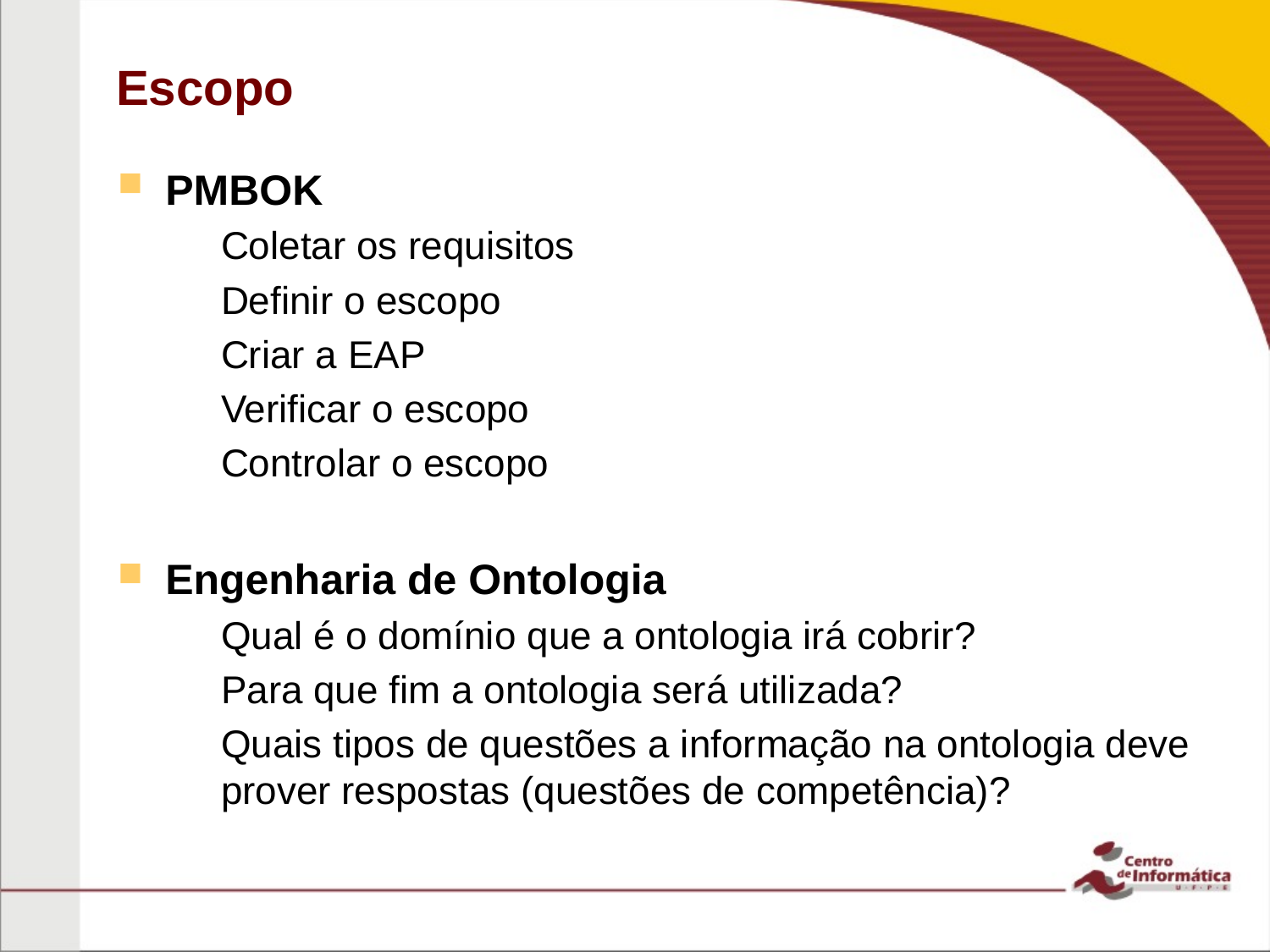

# Escopo
PMBOK
Coletar os requisitos
Definir o escopo
Criar a EAP
Verificar o escopo
Controlar o escopo

Engenharia de Ontologia
Qual é o domínio que a ontologia irá cobrir?
Para que fim a ontologia será utilizada?
Quais tipos de questões a informação na ontologia deve prover respostas (questões de competência)?